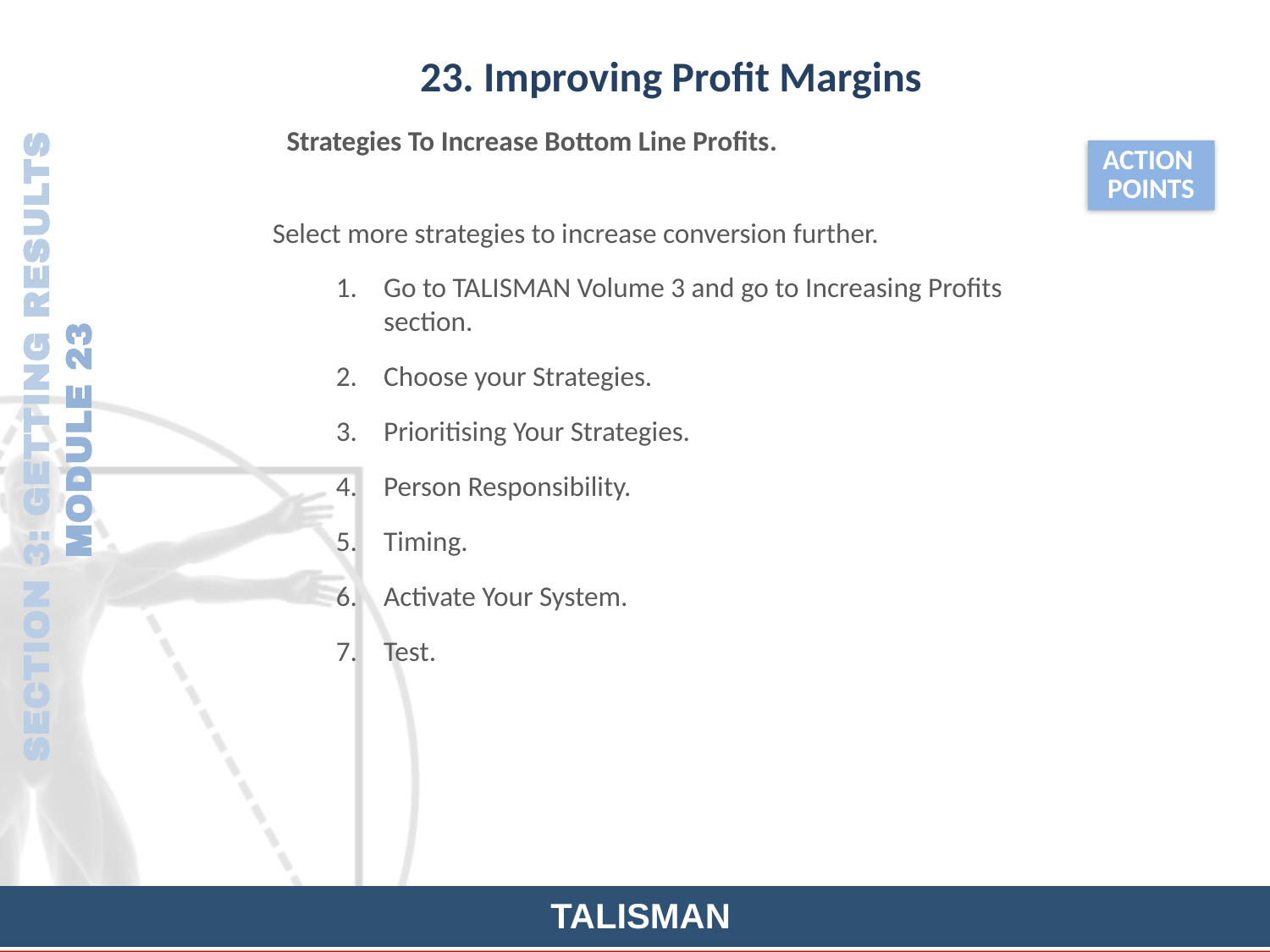

23. Improving Profit Margins
Strategies To Increase Bottom Line Profits.
ACTION
POINTS
Select more strategies to increase conversion further.
Go to TALISMAN Volume 3 and go to Increasing Profits section.
Choose your Strategies.
Prioritising Your Strategies.
Person Responsibility.
Timing.
Activate Your System.
Test.

SECTION 3: GETTING RESULTS
MODULE 23